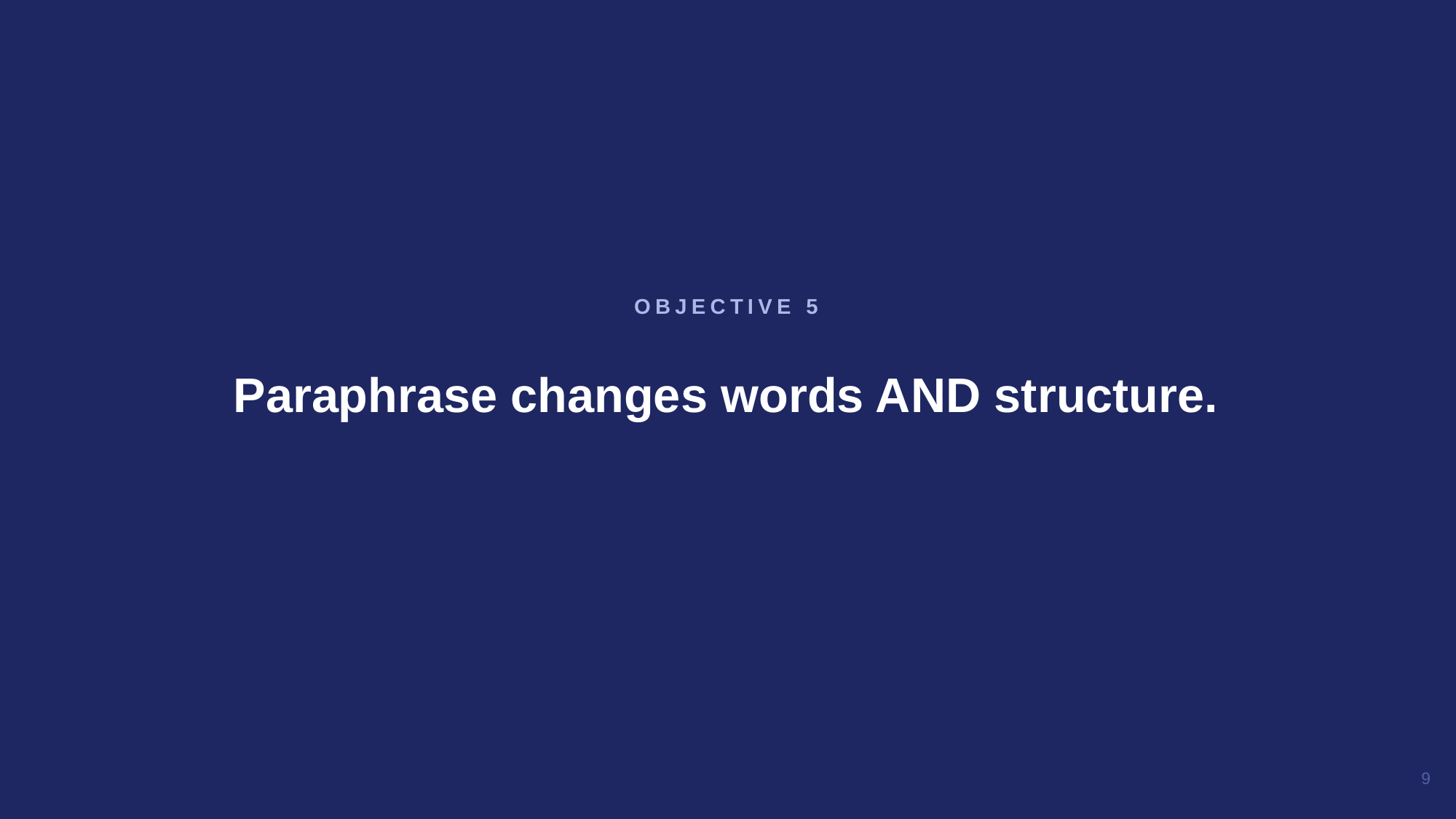

Paraphrase changes words AND structure.
OBJECTIVE 5
9